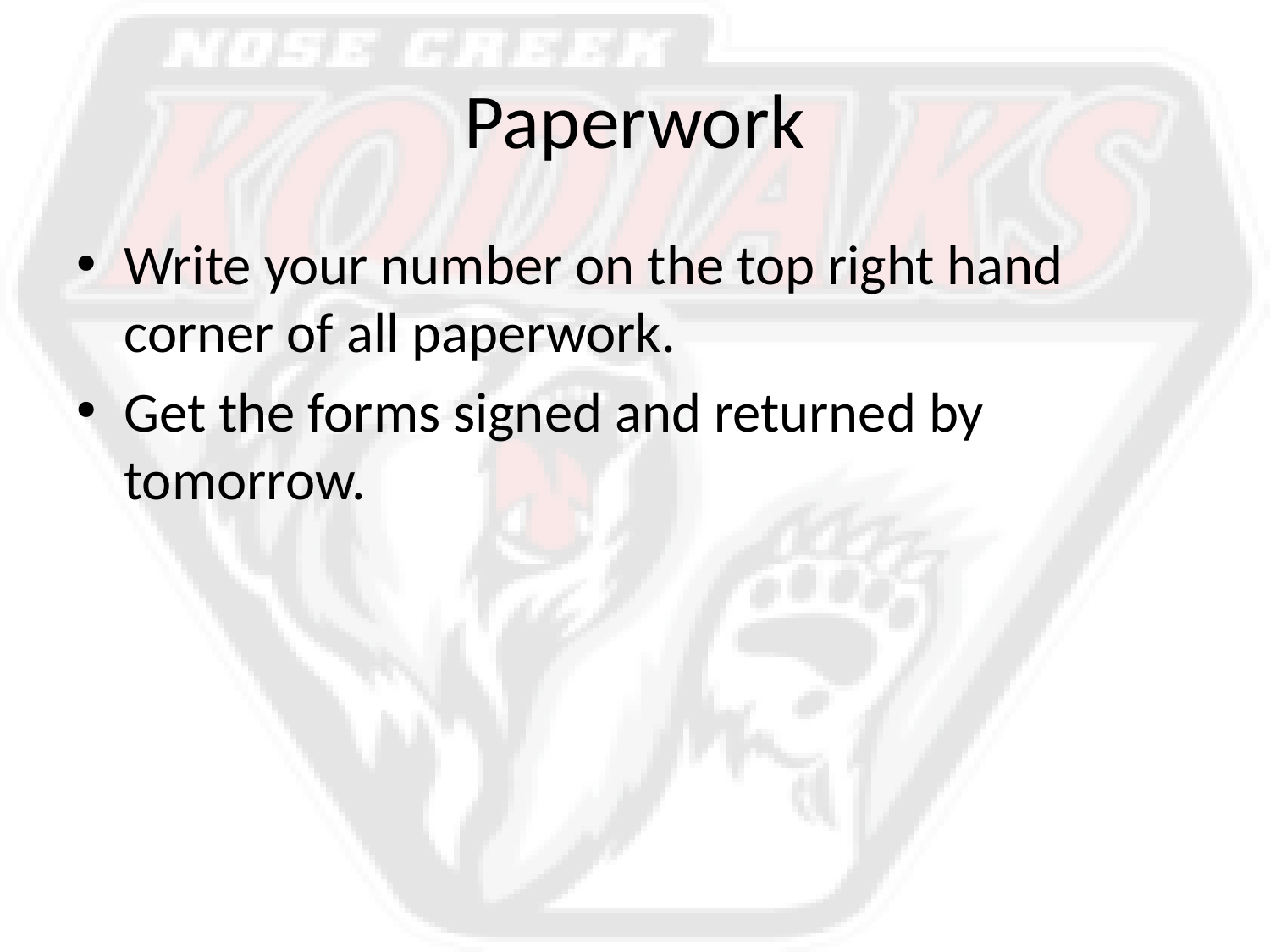

# Paperwork
Write your number on the top right hand corner of all paperwork.
Get the forms signed and returned by tomorrow.